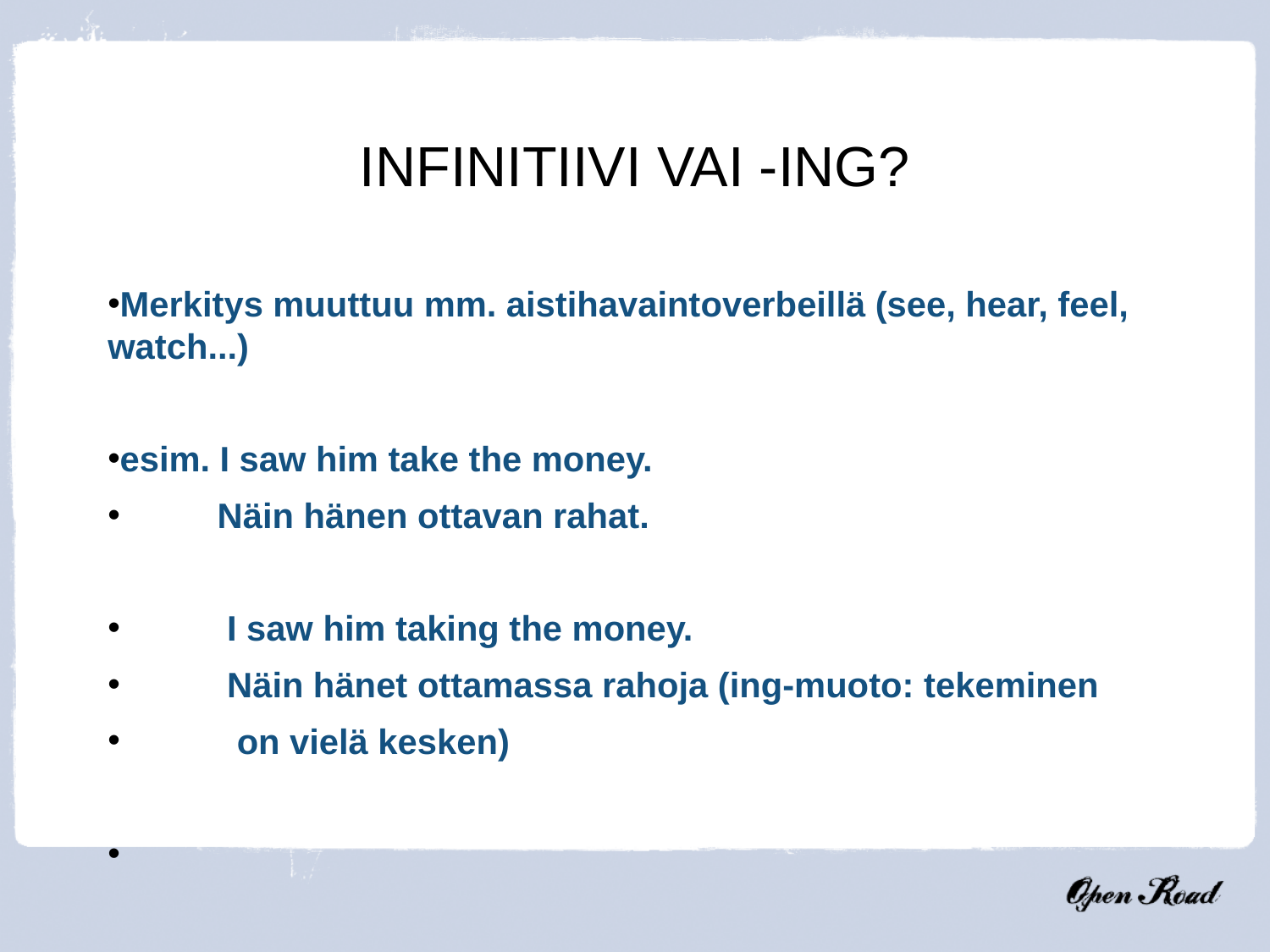

INFINITIIVI VAI -ING?
Merkitys muuttuu mm. aistihavaintoverbeillä (see, hear, feel, watch...)

esim. I saw him take the money.
          Näin hänen ottavan rahat.

           I saw him taking the money.
           Näin hänet ottamassa rahoja (ing-muoto: tekeminen
            on vielä kesken)